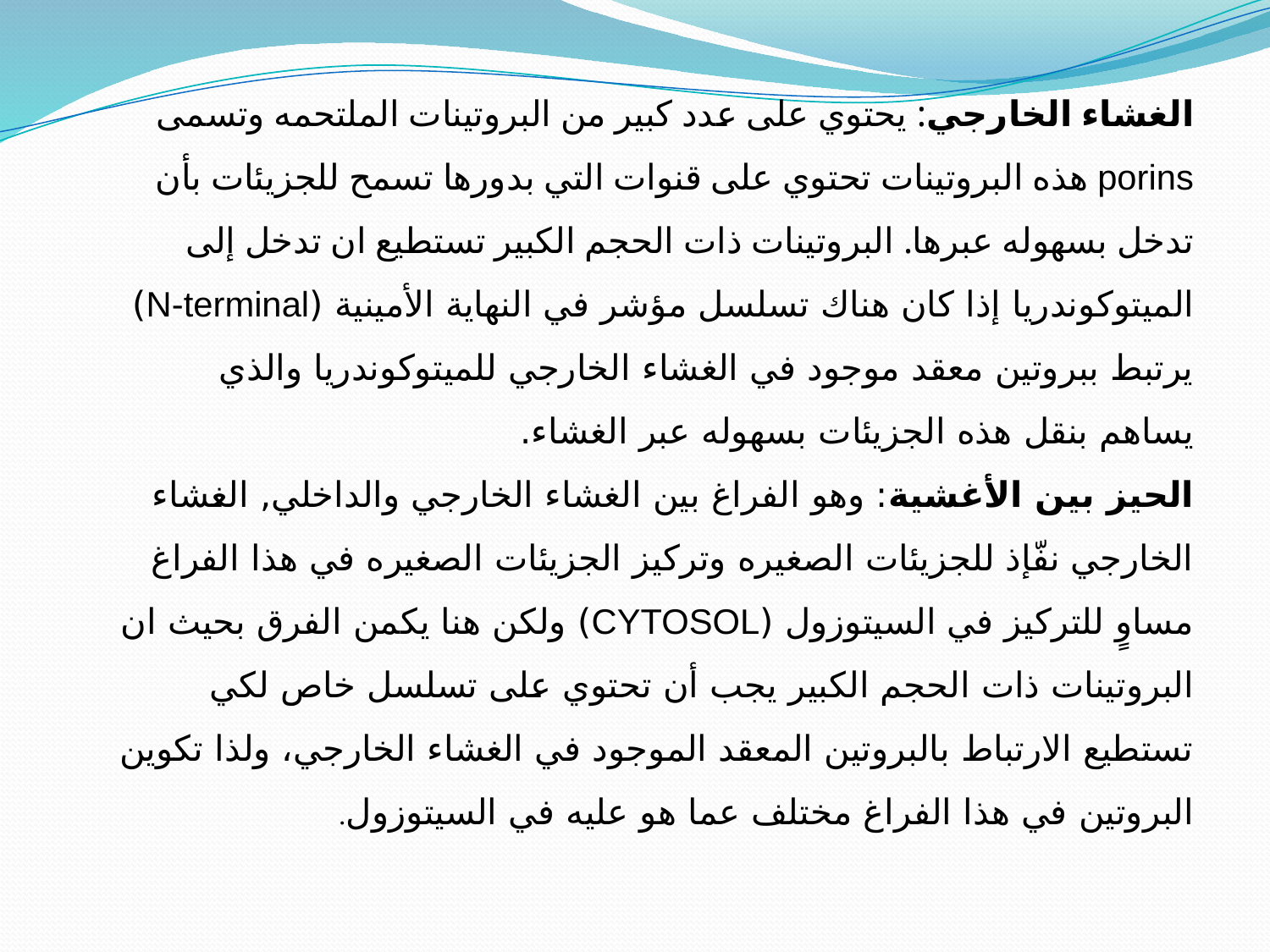

الغشاء الخارجي: يحتوي على عدد كبير من البروتينات الملتحمه وتسمى porins هذه البروتينات تحتوي على قنوات التي بدورها تسمح للجزيئات بأن تدخل بسهوله عبرها. البروتينات ذات الحجم الكبير تستطيع ان تدخل إلى الميتوكوندريا إذا كان هناك تسلسل مؤشر في النهاية الأمينية (N-terminal) يرتبط ببروتين معقد موجود في الغشاء الخارجي للميتوكوندريا والذي يساهم بنقل هذه الجزيئات بسهوله عبر الغشاء.
الحيز بين الأغشية: وهو الفراغ بين الغشاء الخارجي والداخلي, الغشاء الخارجي نفّإذ للجزيئات الصغيره وتركيز الجزيئات الصغيره في هذا الفراغ مساوٍ للتركيز في السيتوزول (CYTOSOL) ولكن هنا يكمن الفرق بحيث ان البروتينات ذات الحجم الكبير يجب أن تحتوي على تسلسل خاص لكي تستطيع الارتباط بالبروتين المعقد الموجود في الغشاء الخارجي، ولذا تكوين البروتين في هذا الفراغ مختلف عما هو عليه في السيتوزول.